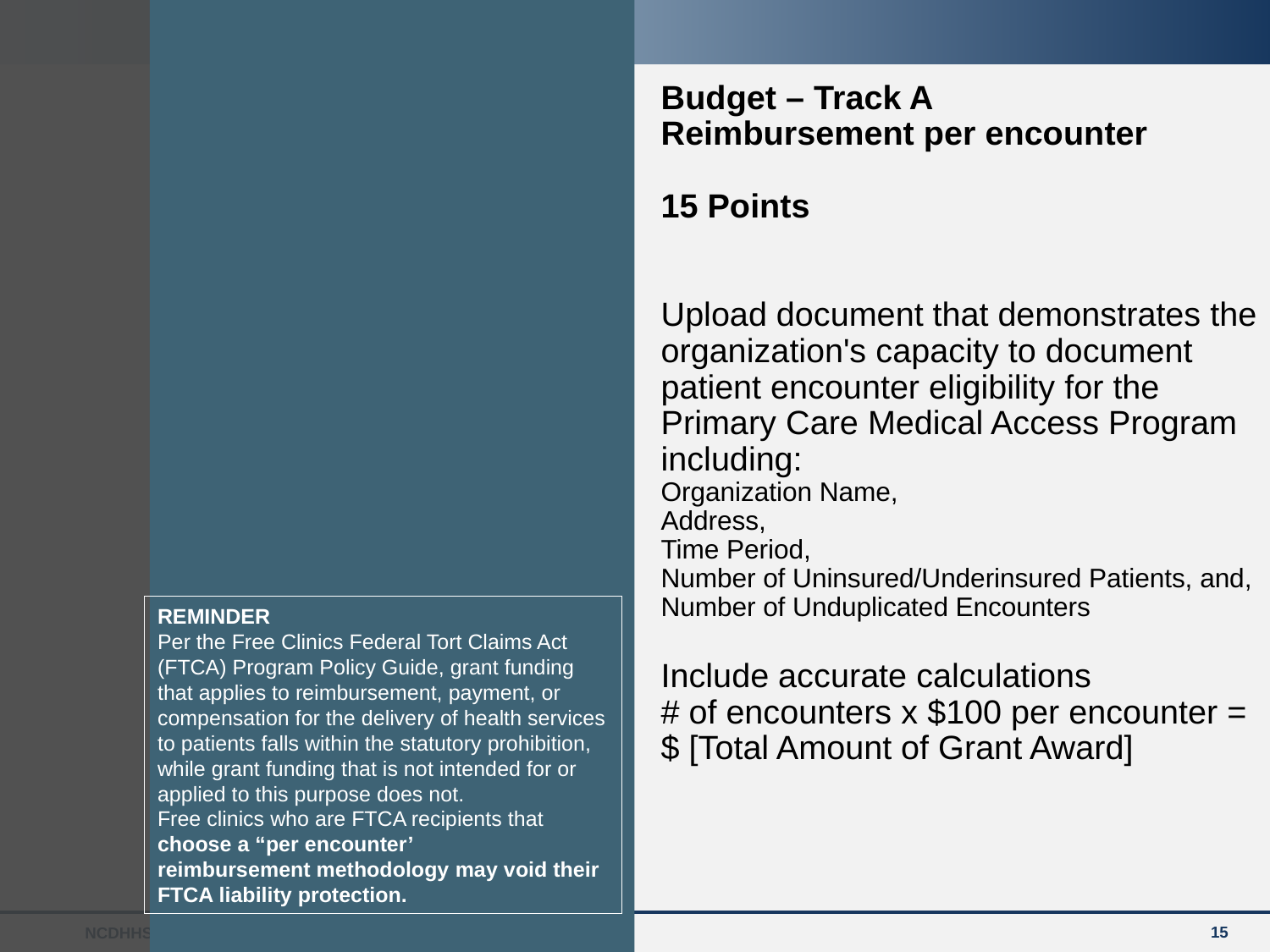

# Budget – Track A Reimbursement per encounter 15 Points Upload document that demonstrates the organization's capacity to document patient encounter eligibility for the Primary Care Medical Access Program including:
Organization Name,
Address,
Time Period,
Number of Uninsured/Underinsured Patients, and,
Number of Unduplicated Encounters
Include accurate calculations
# of encounters x $100 per encounter =
$ [Total Amount of Grant Award]
REMINDER
Per the Free Clinics Federal Tort Claims Act (FTCA) Program Policy Guide, grant funding that applies to reimbursement, payment, or compensation for the delivery of health services to patients falls within the statutory prohibition, while grant funding that is not intended for or applied to this purpose does not.
Free clinics who are FTCA recipients that choose a “per encounter’ reimbursement methodology may void their FTCA liability protection.